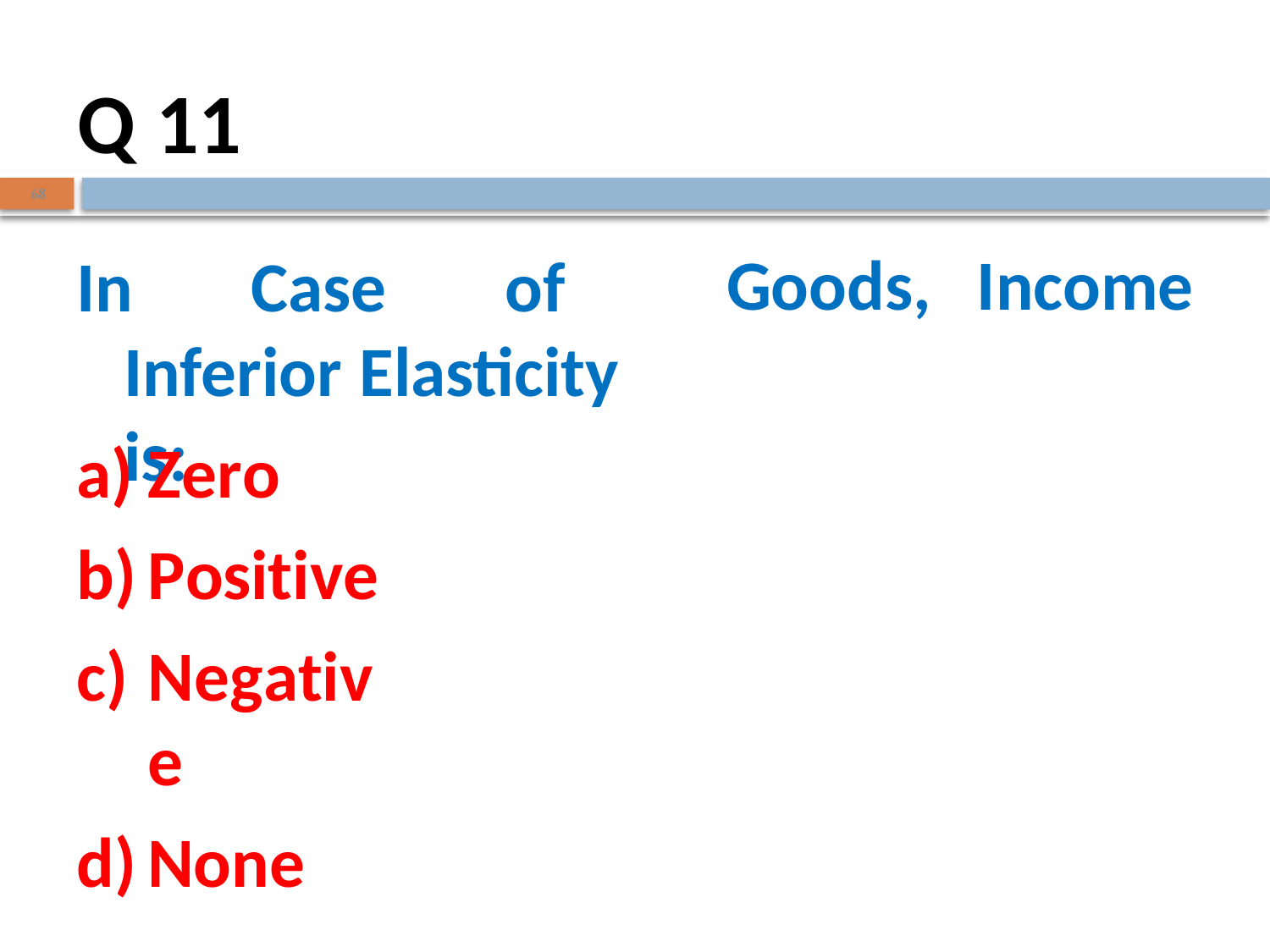

Q 11
68
Goods,
Income
In	Case	of	Inferior Elasticity is:
Zero
Positive
Negative
None